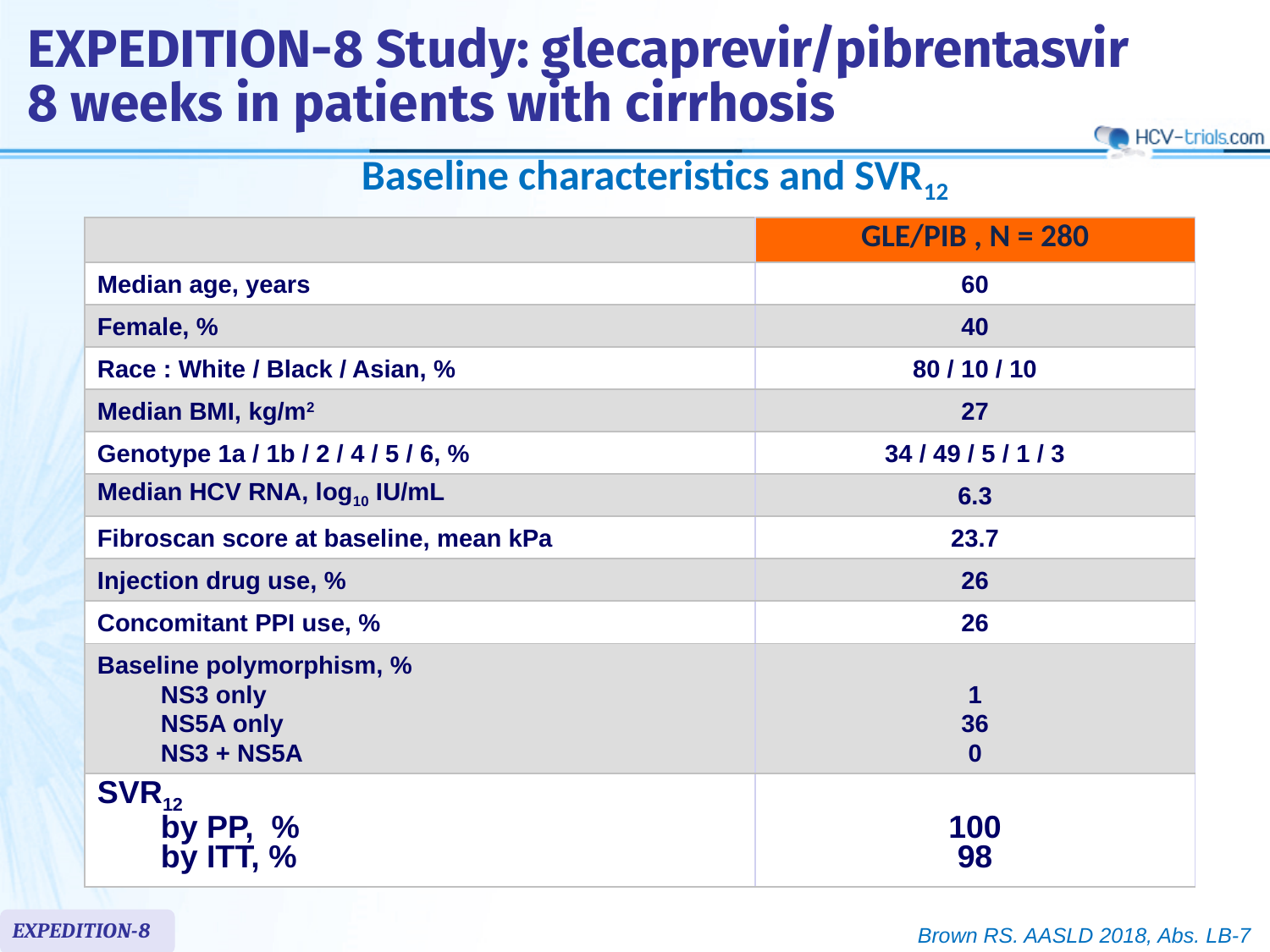

# EXPEDITION-8 Study: glecaprevir/pibrentasvir 8 weeks in patients with cirrhosis
Baseline characteristics and SVR12
|  | GLE/PIB , N = 280 |
| --- | --- |
| Median age, years | 60 |
| Female, % | 40 |
| Race : White / Black / Asian, % | 80 / 10 / 10 |
| Median BMI, kg/m2 | 27 |
| Genotype 1a / 1b / 2 / 4 / 5 / 6, % | 34 / 49 / 5 / 1 / 3 |
| Median HCV RNA, log10 IU/mL | 6.3 |
| Fibroscan score at baseline, mean kPa | 23.7 |
| Injection drug use, % | 26 |
| Concomitant PPI use, % | 26 |
| Baseline polymorphism, % NS3 only NS5A only NS3 + NS5A | 1 36 0 |
| SVR12 by PP, % by ITT, % | 100 98 |

EXPEDITION-8
Brown RS. AASLD 2018, Abs. LB-7